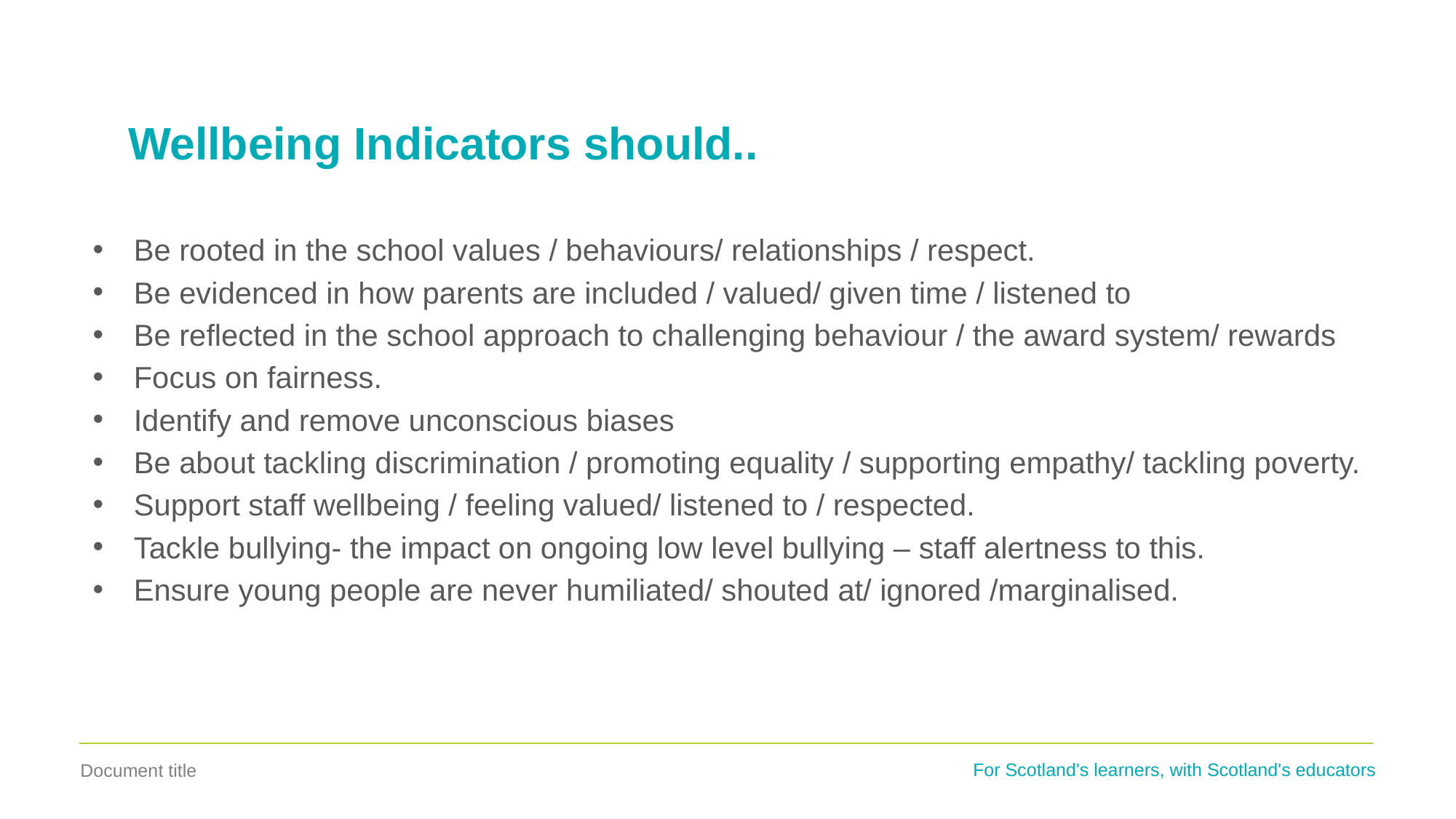

# Wellbeing Indicators should..
Be rooted in the school values / behaviours/ relationships / respect.
Be evidenced in how parents are included / valued/ given time / listened to
Be reflected in the school approach to challenging behaviour / the award system/ rewards
Focus on fairness.
Identify and remove unconscious biases
Be about tackling discrimination / promoting equality / supporting empathy/ tackling poverty.
Support staff wellbeing / feeling valued/ listened to / respected.
Tackle bullying- the impact on ongoing low level bullying – staff alertness to this.
Ensure young people are never humiliated/ shouted at/ ignored /marginalised.